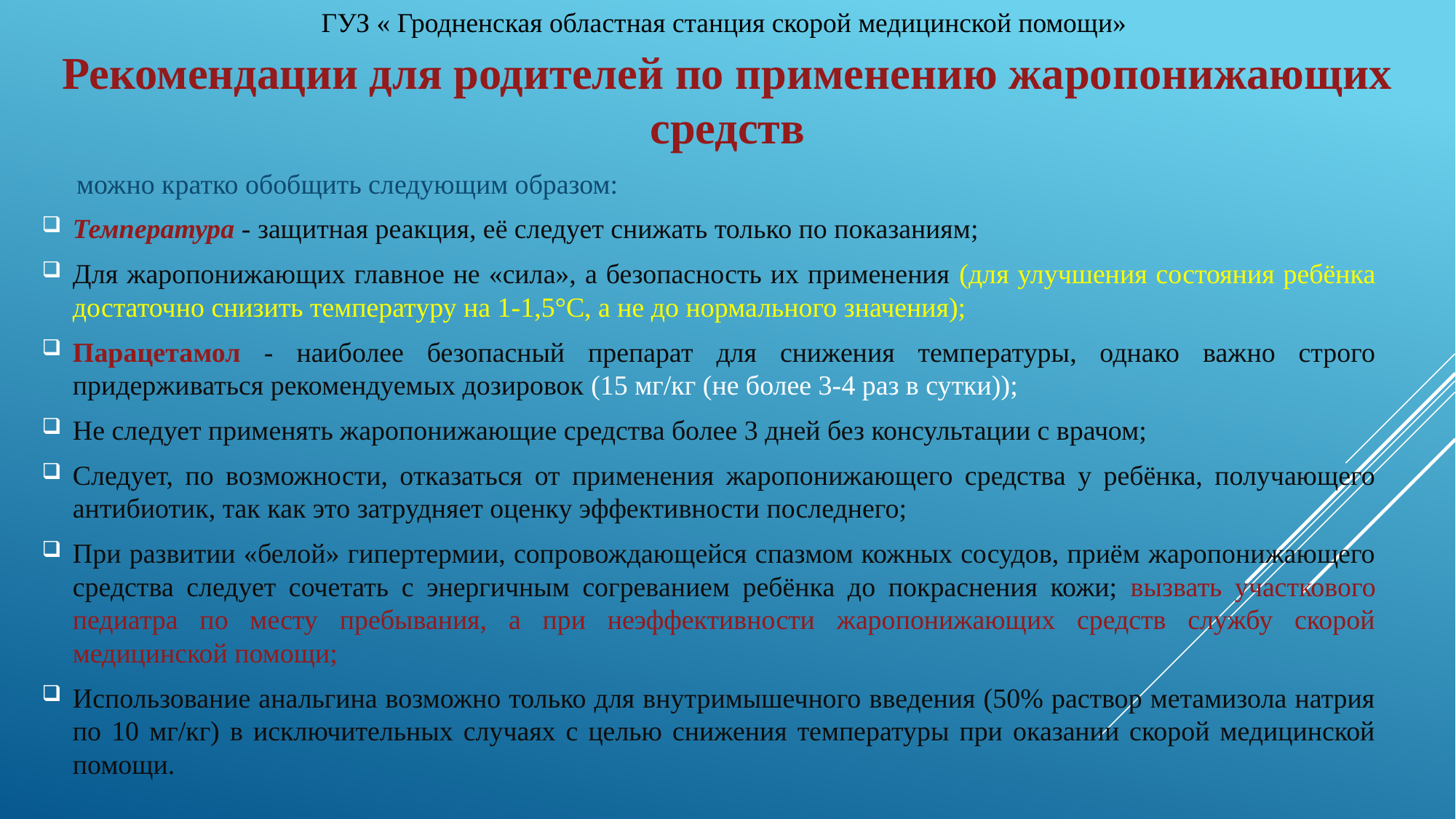

ГУЗ « Гродненская областная станция скорой медицинской помощи»

Рекомендации для родителей по применению жаропонижающих средств
     можно кратко обобщить следующим образом:
Температура - защитная реакция, её следует снижать только по показаниям;
Для жаропонижающих главное не «сила», а безопасность их применения (для улучшения состояния ребёнка достаточно снизить температуру на 1-1,5°С, а не до нормального значения);
Парацетамол - наиболее безопасный препарат для снижения температуры, однако важно строго придерживаться рекомендуемых дозировок (15 мг/кг (не более 3-4 раз в сутки));
Не следует применять жаропонижающие средства более 3 дней без консультации с врачом;
Следует, по возможности, отказаться от применения жаропонижающего средства у ребёнка, получающего антибиотик, так как это затрудняет оценку эффективности последнего;
При развитии «белой» гипертермии, сопровождающейся спазмом кожных сосудов, приём жаропонижающего средства следует сочетать с энергичным согреванием ребёнка до покраснения кожи; вызвать участкового педиатра по месту пребывания, а при неэффективности жаропонижающих средств службу скорой медицинской помощи;
Использование анальгина возможно только для внутримышечного введения (50% раствор метамизола натрия по 10 мг/кг) в исключительных случаях с целью снижения температуры при оказании скорой медицинской помощи.